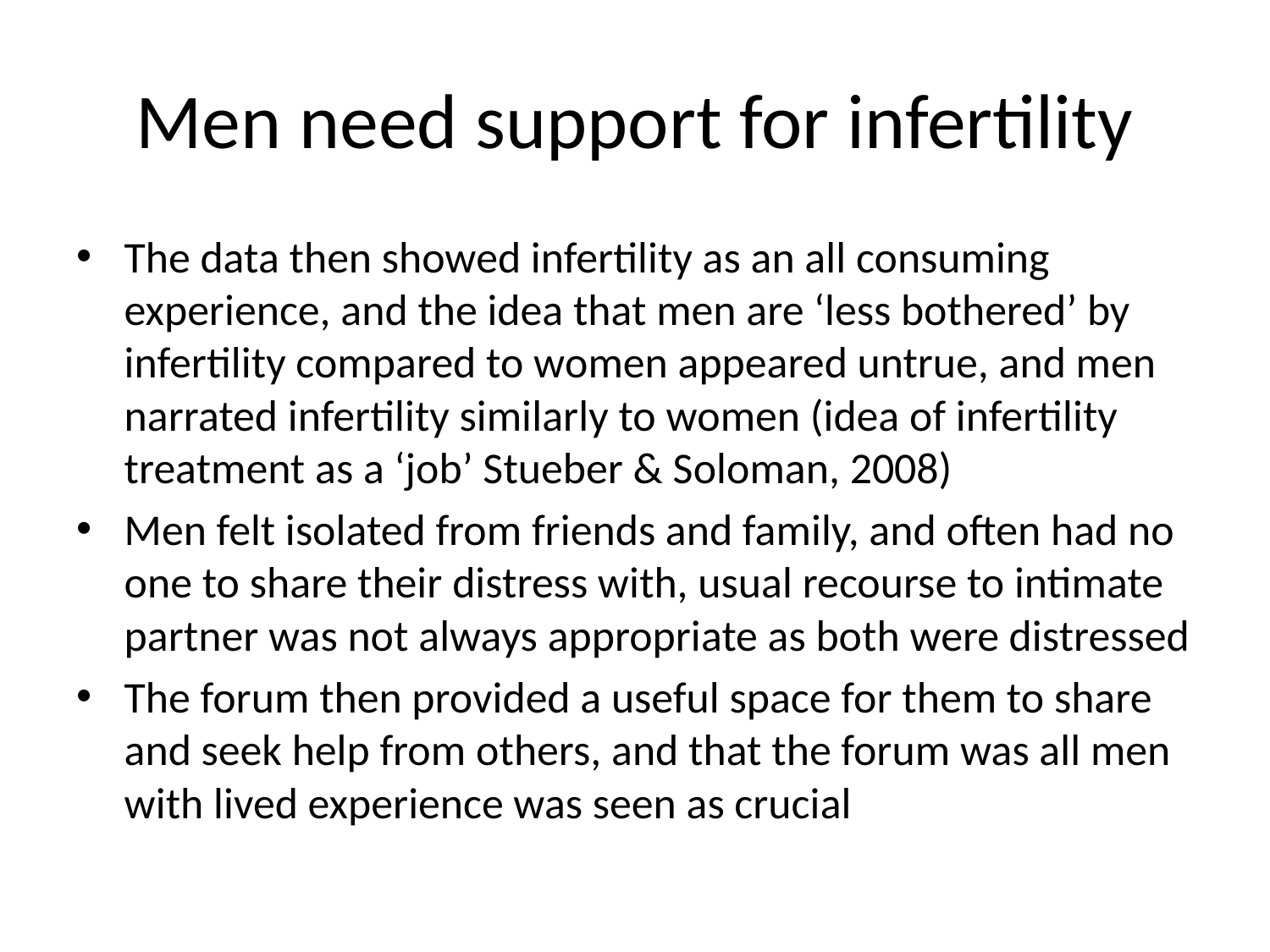

# Men need support for infertility
The data then showed infertility as an all consuming experience, and the idea that men are ‘less bothered’ by infertility compared to women appeared untrue, and men narrated infertility similarly to women (idea of infertility treatment as a ‘job’ Stueber & Soloman, 2008)
Men felt isolated from friends and family, and often had no one to share their distress with, usual recourse to intimate partner was not always appropriate as both were distressed
The forum then provided a useful space for them to share and seek help from others, and that the forum was all men with lived experience was seen as crucial